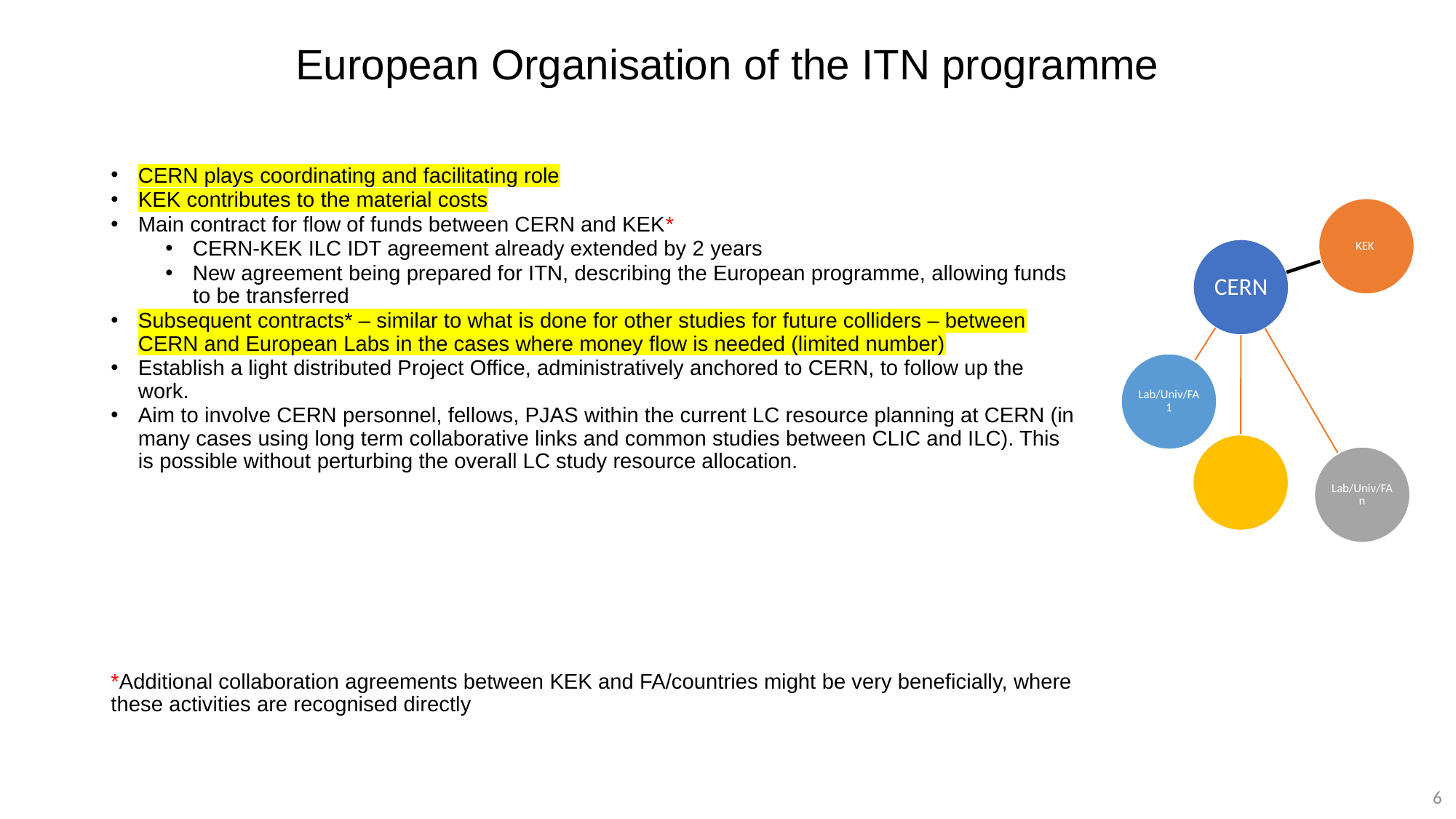

# European Organisation of the ITN programme
CERN plays coordinating and facilitating role
KEK contributes to the material costs
Main contract for flow of funds between CERN and KEK*
CERN-KEK ILC IDT agreement already extended by 2 years
New agreement being prepared for ITN, describing the European programme, allowing funds to be transferred
Subsequent contracts* – similar to what is done for other studies for future colliders – between CERN and European Labs in the cases where money flow is needed (limited number)
Establish a light distributed Project Office, administratively anchored to CERN, to follow up the work.
Aim to involve CERN personnel, fellows, PJAS within the current LC resource planning at CERN (in many cases using long term collaborative links and common studies between CLIC and ILC). This is possible without perturbing the overall LC study resource allocation.

*Additional collaboration agreements between KEK and FA/countries might be very beneficially, where these activities are recognised directly
CERN

KEK

Lab/Univ/FA n

Lab/Univ/FA 1
6